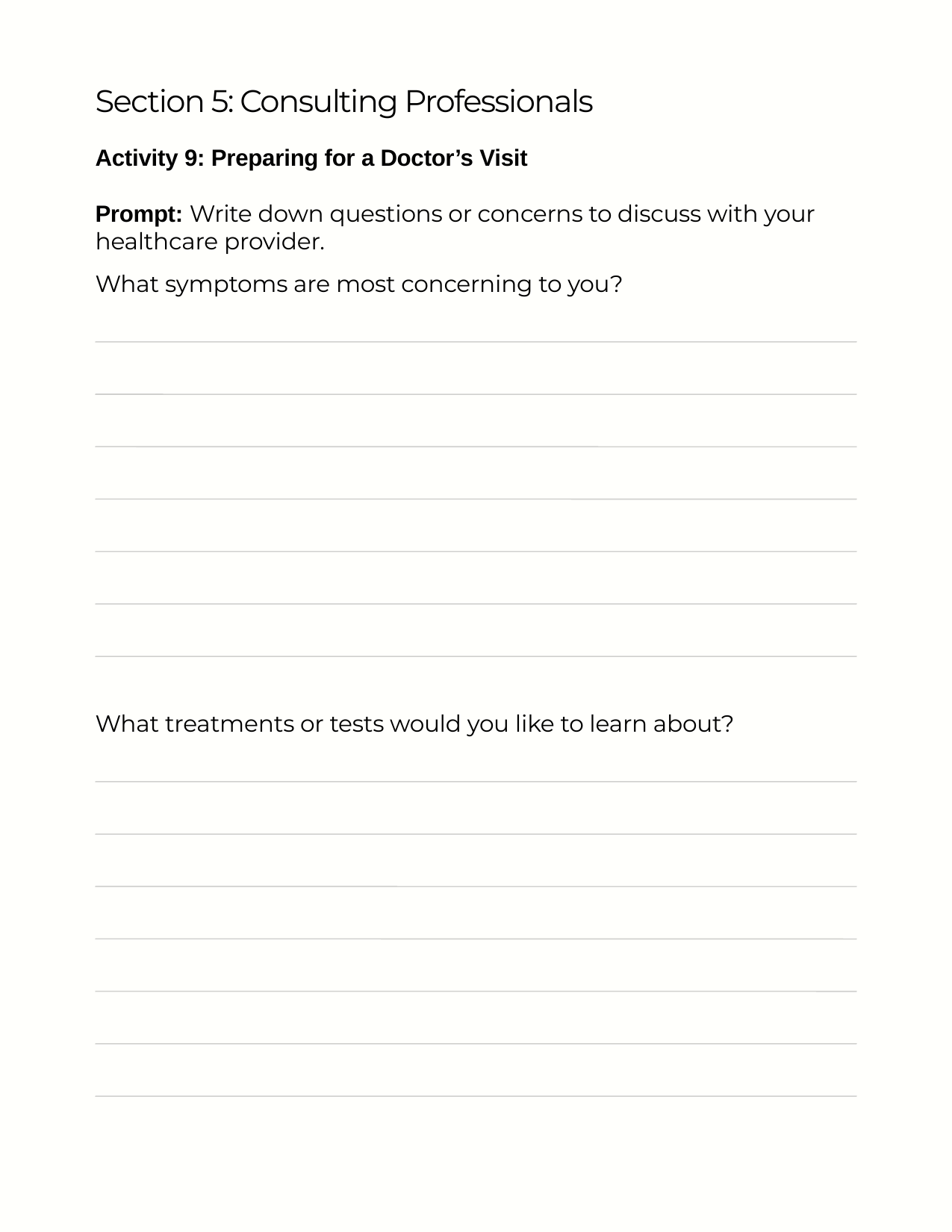

Section 5: Consulting Professionals
Activity 9: Preparing for a Doctor’s Visit

Prompt: Write down questions or concerns to discuss with your healthcare provider.
What symptoms are most concerning to you?

What treatments or tests would you like to learn about?